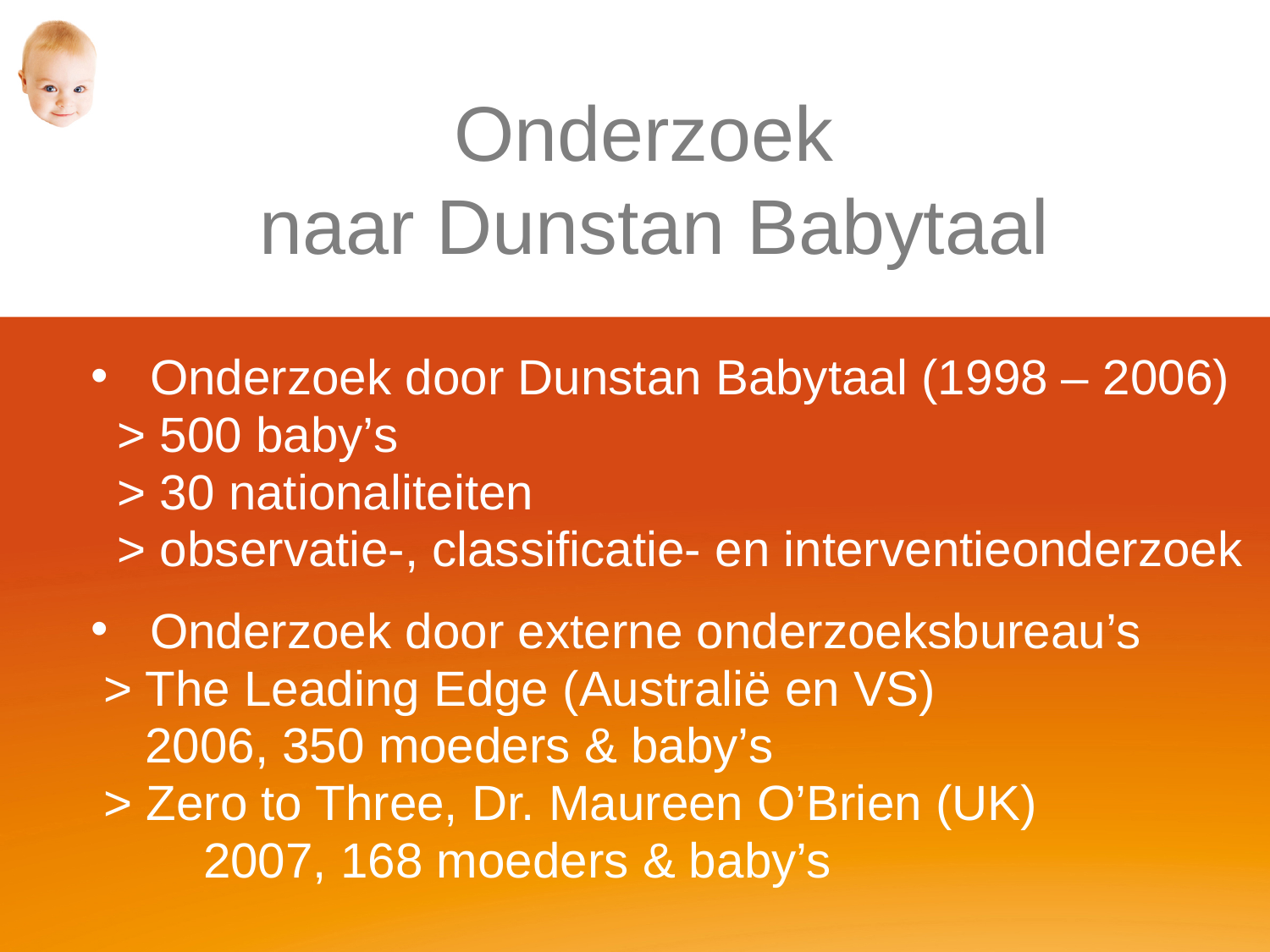

Onderzoek
naar Dunstan Babytaal
 Onderzoek door Dunstan Babytaal (1998 – 2006)
   > 500 baby’s
   > 30 nationaliteiten
   > observatie-, classificatie- en interventieonderzoek

 Onderzoek door externe onderzoeksbureau’s
  > The Leading Edge (Australië en VS)
     2006, 350 moeders & baby’s
  > Zero to Three, Dr. Maureen O’Brien (UK)
	2007, 168 moeders & baby’s